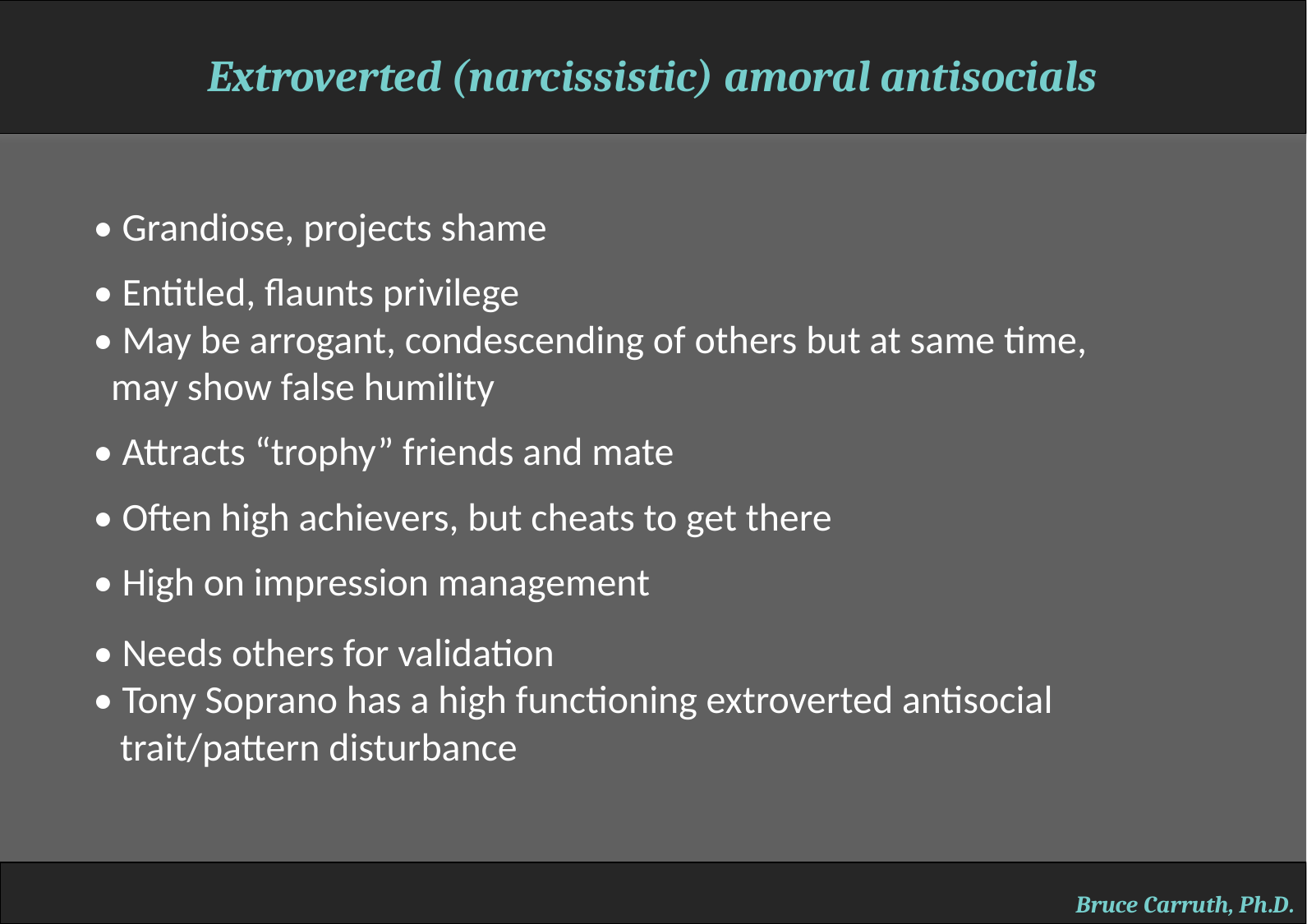

Extroverted (narcissistic) amoral antisocials
• Grandiose, projects shame
• Entitled, flaunts privilege
• May be arrogant, condescending of others but at same time,
  may show false humility
• Attracts “trophy” friends and mate
• Often high achievers, but cheats to get there
• High on impression management
• Needs others for validation
• Tony Soprano has a high functioning extroverted antisocial
   trait/pattern disturbance
Bruce Carruth, Ph.D.